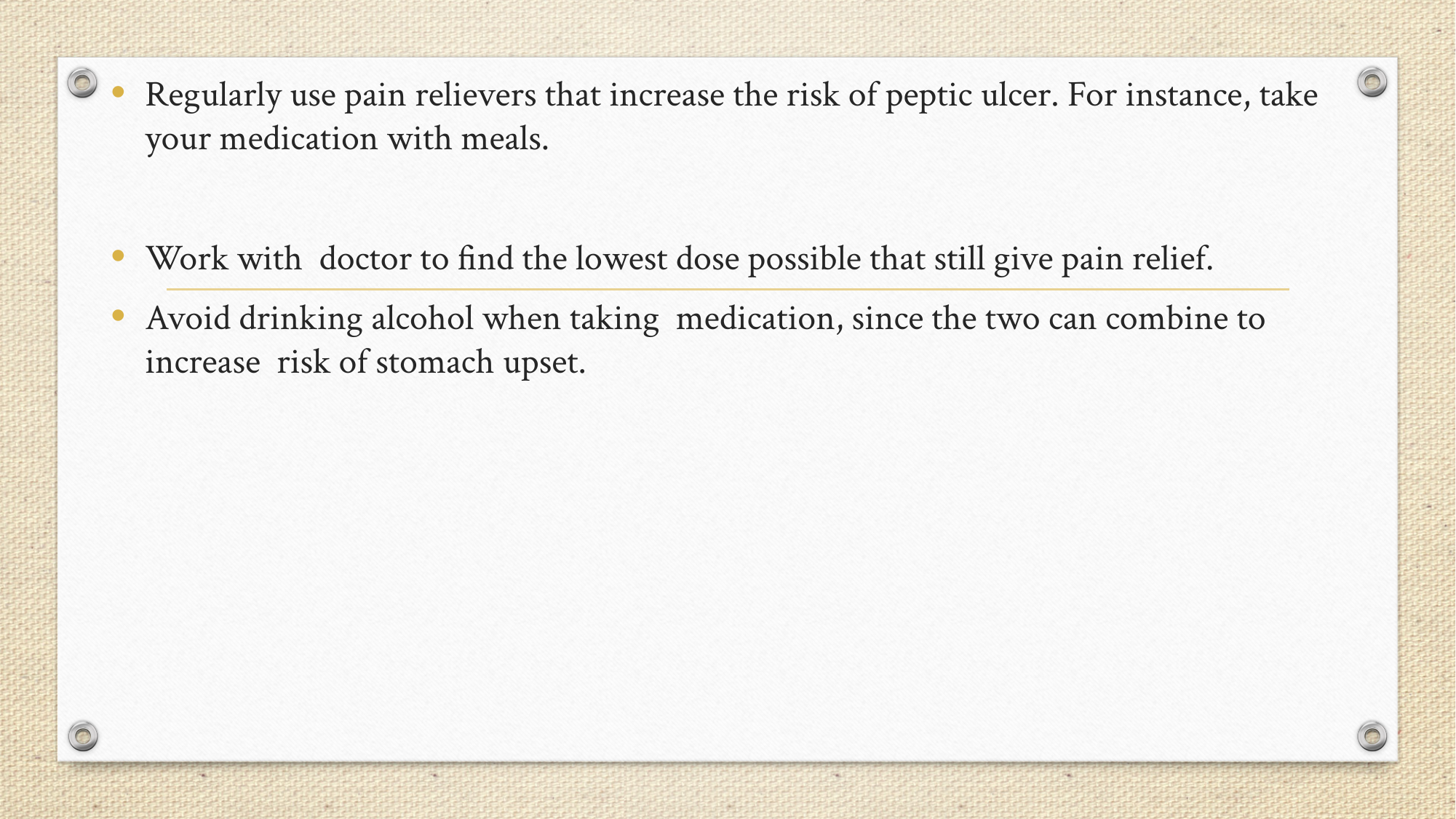

Regularly use pain relievers that increase the risk of peptic ulcer. For instance, take your medication with meals.

Work with  doctor to find the lowest dose possible that still give pain relief.
Avoid drinking alcohol when taking  medication, since the two can combine to increase  risk of stomach upset.